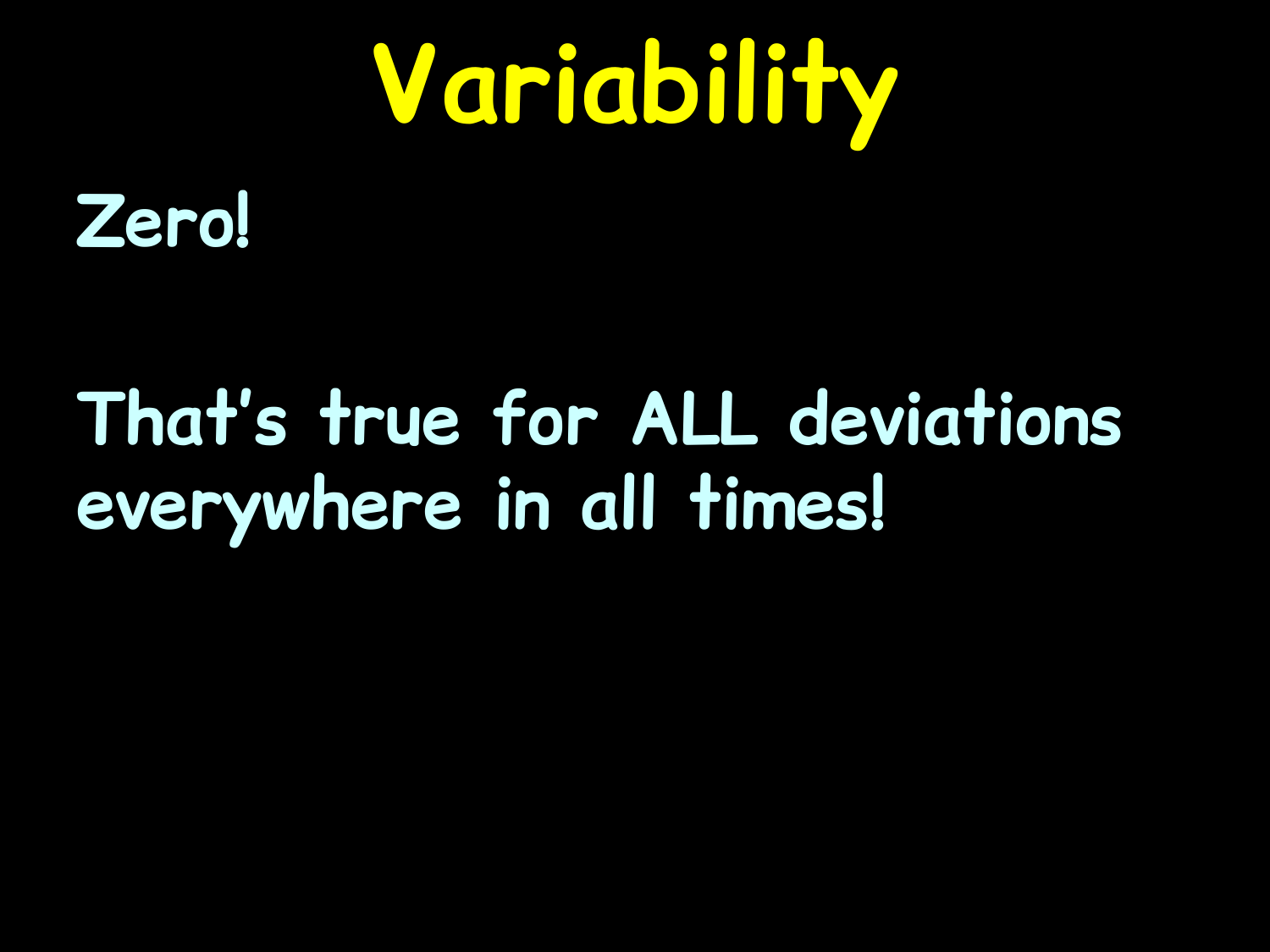

# Variability
Zero!

That’s true for ALL deviations everywhere in all times!